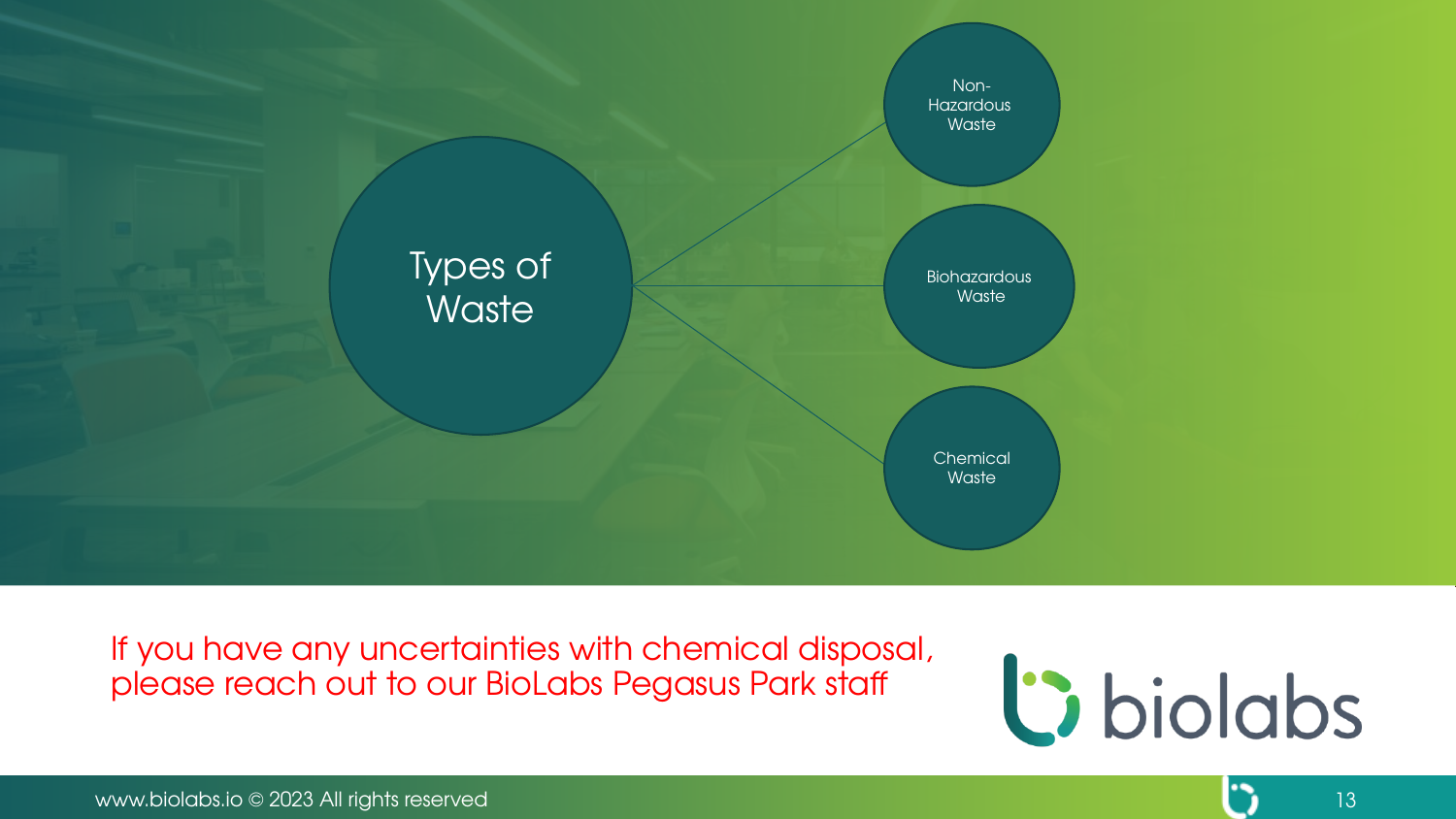

Non-Hazardous
Waste
Types of Waste
Biohazardous Waste
Chemical Waste
If you have any uncertainties with chemical disposal, please reach out to our BioLabs Pegasus Park staff
www.biolabs.io © 2023 All rights reserved
13